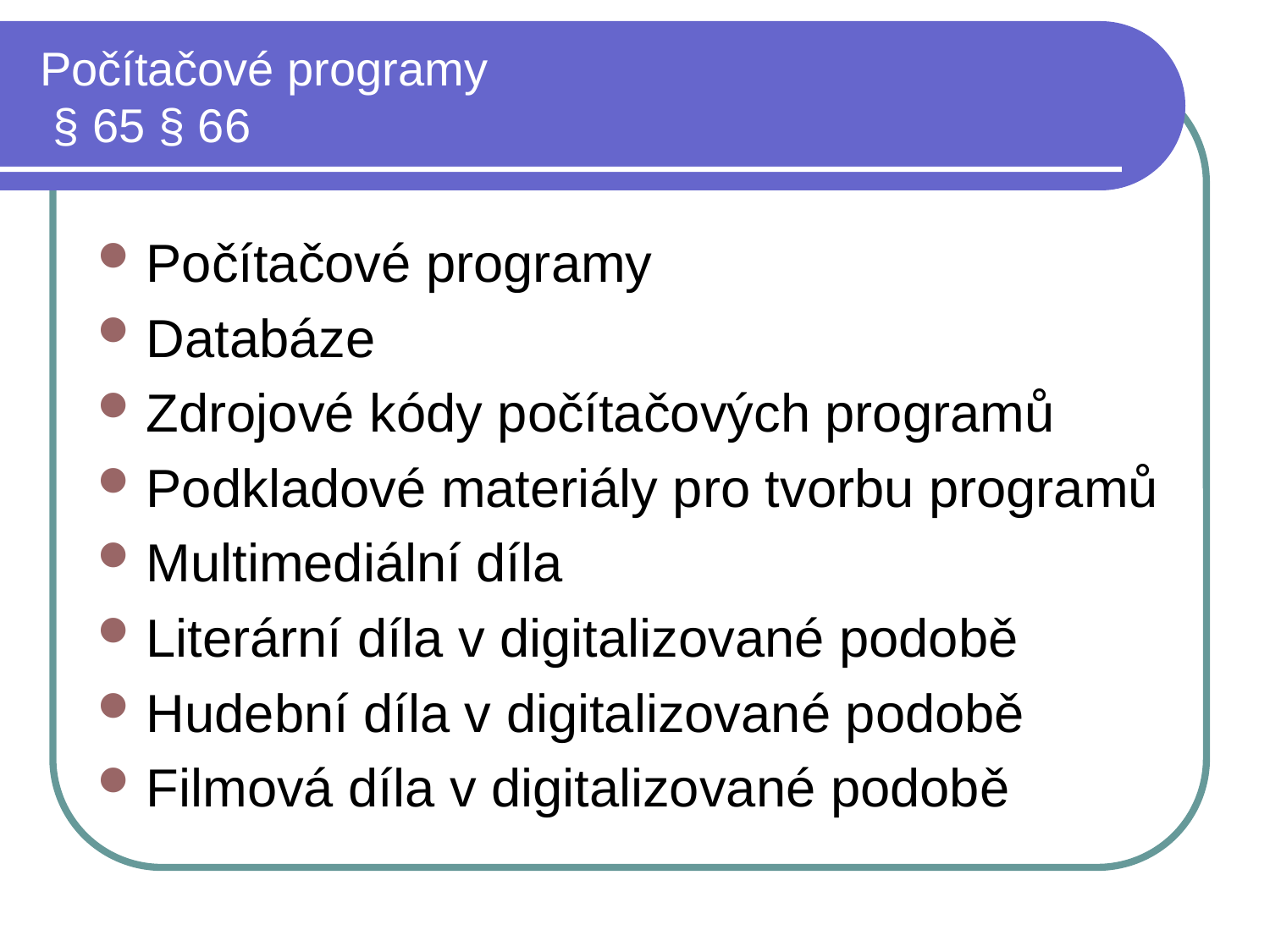

# Počítačové programy § 65 § 66
Počítačové programy
Databáze
Zdrojové kódy počítačových programů
Podkladové materiály pro tvorbu programů
Multimediální díla
Literární díla v digitalizované podobě
Hudební díla v digitalizované podobě
Filmová díla v digitalizované podobě